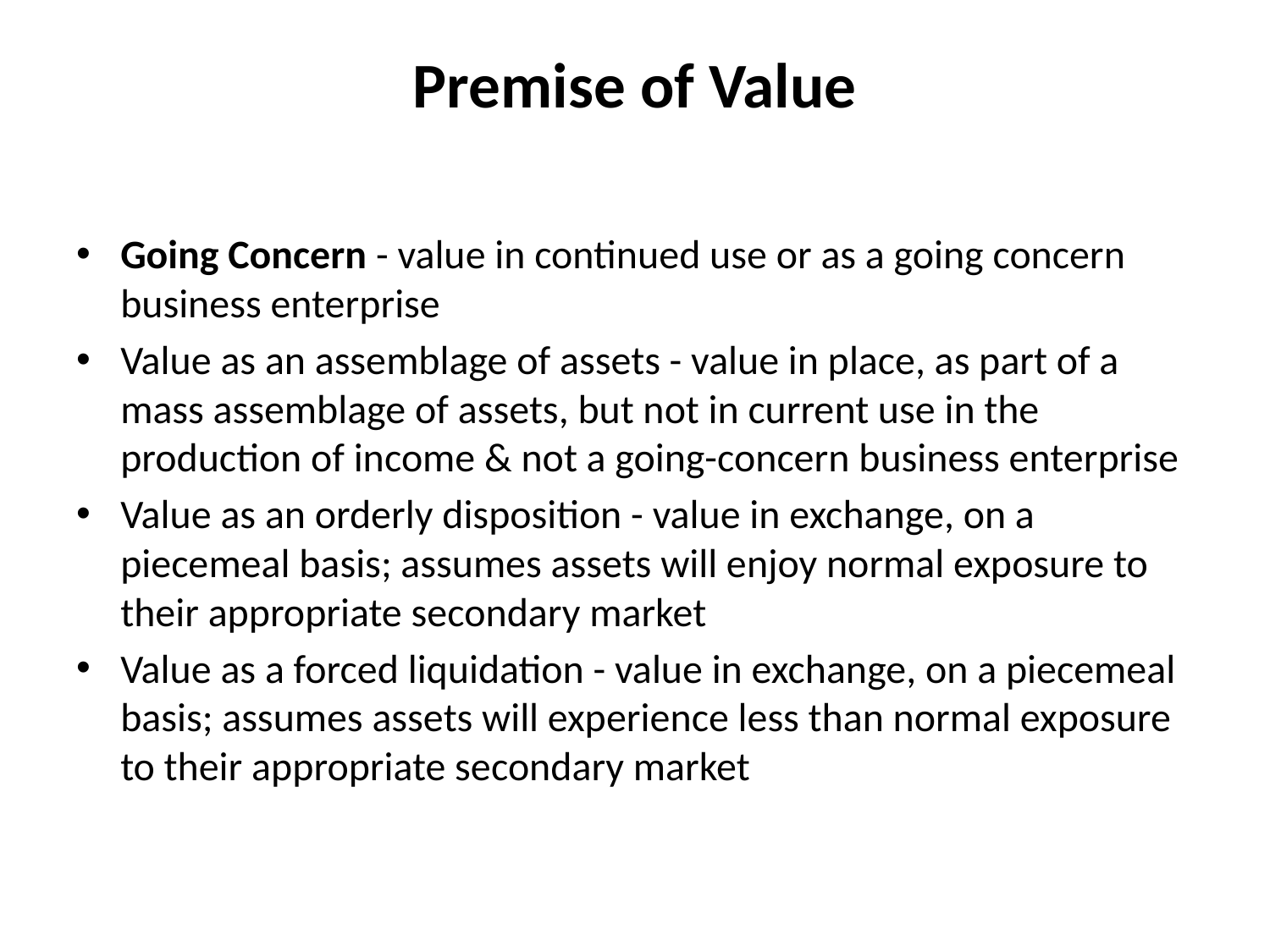

# Premise of Value
Going Concern - value in continued use or as a going concern business enterprise
Value as an assemblage of assets - value in place, as part of a mass assemblage of assets, but not in current use in the production of income & not a going-concern business enterprise
Value as an orderly disposition - value in exchange, on a piecemeal basis; assumes assets will enjoy normal exposure to their appropriate secondary market
Value as a forced liquidation - value in exchange, on a piecemeal basis; assumes assets will experience less than normal exposure to their appropriate secondary market